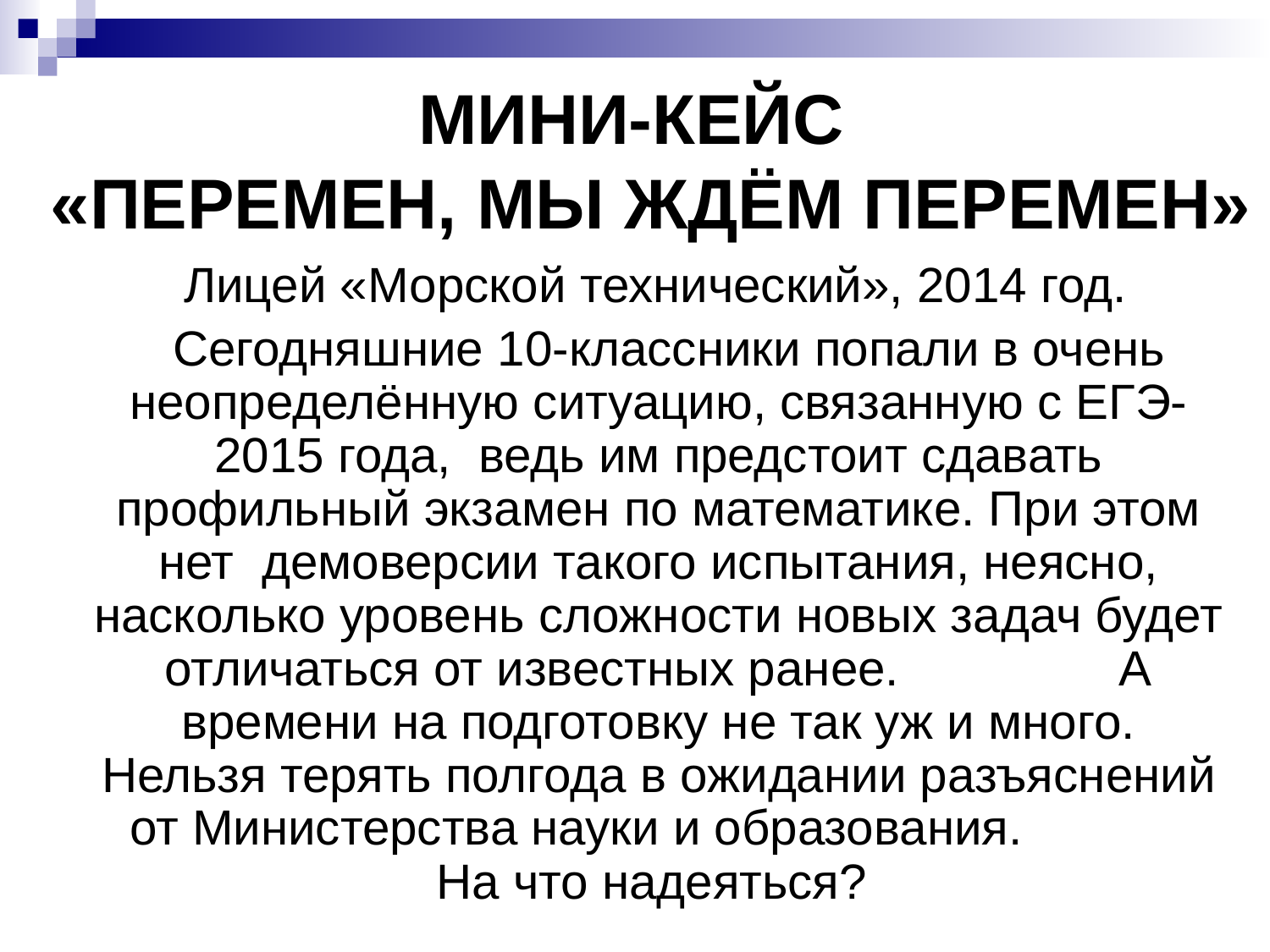

# МИНИ-КЕЙС «ПЕРЕМЕН, МЫ ЖДЁМ ПЕРЕМЕН»
     Лицей «Морской технический», 2014 год.
     Сегодняшние 10-классники попали в очень неопределённую ситуацию, связанную с ЕГЭ-2015 года,  ведь им предстоит сдавать профильный экзамен по математике. При этом нет  демоверсии такого испытания, неясно, насколько уровень сложности новых задач будет отличаться от известных ранее.                А времени на подготовку не так уж и много. Нельзя терять полгода в ожидании разъяснений от Министерства науки и образования.             На что надеяться?